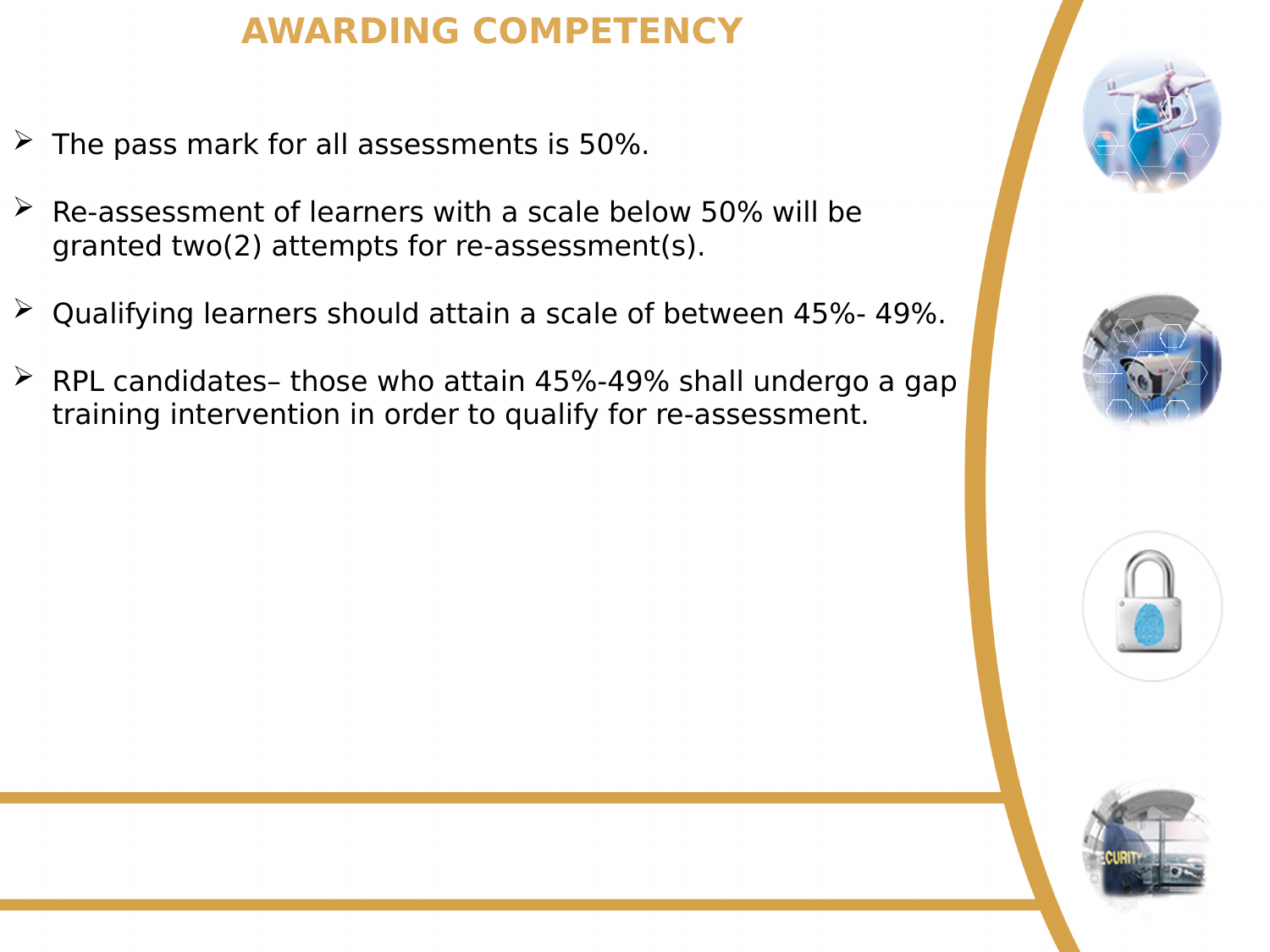

AWARDING COMPETENCY

The pass mark for all assessments is 50%.

Re-assessment of learners with a scale below 50% will be granted two(2) attempts for re-assessment(s).

Qualifying learners should attain a scale of between 45%- 49%.

RPL candidates– those who attain 45%-49% shall undergo a gap training intervention in order to qualify for re-assessment.

Safer Homes • Safer Businesses • Safer Communities